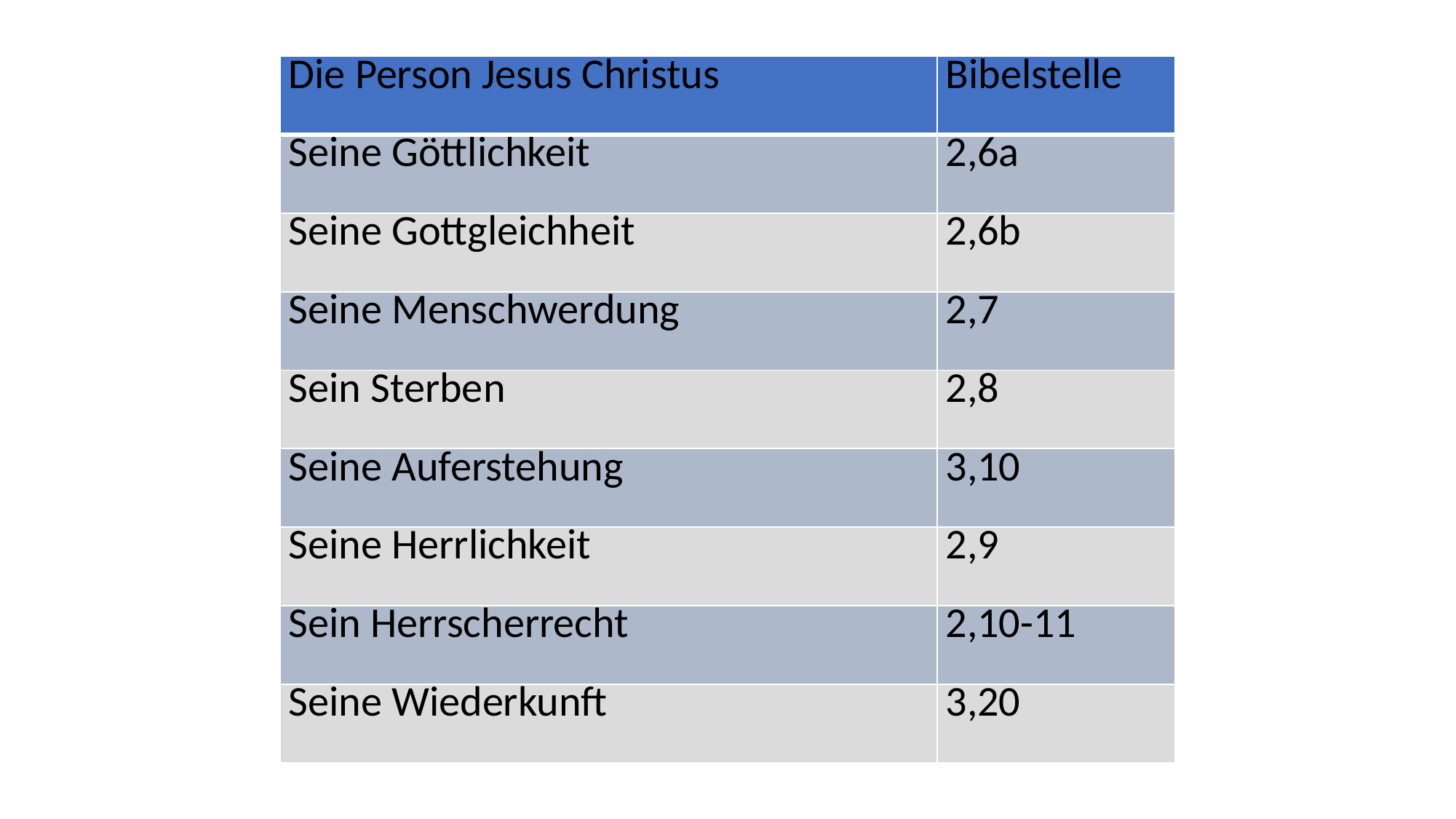

| Die Person Jesus Christus | Bibelstelle |
| --- | --- |
| Seine Göttlichkeit | 2,6a |
| Seine Gottgleichheit | 2,6b |
| Seine Menschwerdung | 2,7 |
| Sein Sterben | 2,8 |
| Seine Auferstehung | 3,10 |
| Seine Herrlichkeit | 2,9 |
| Sein Herrscherrecht | 2,10-11 |
| Seine Wiederkunft | 3,20 |